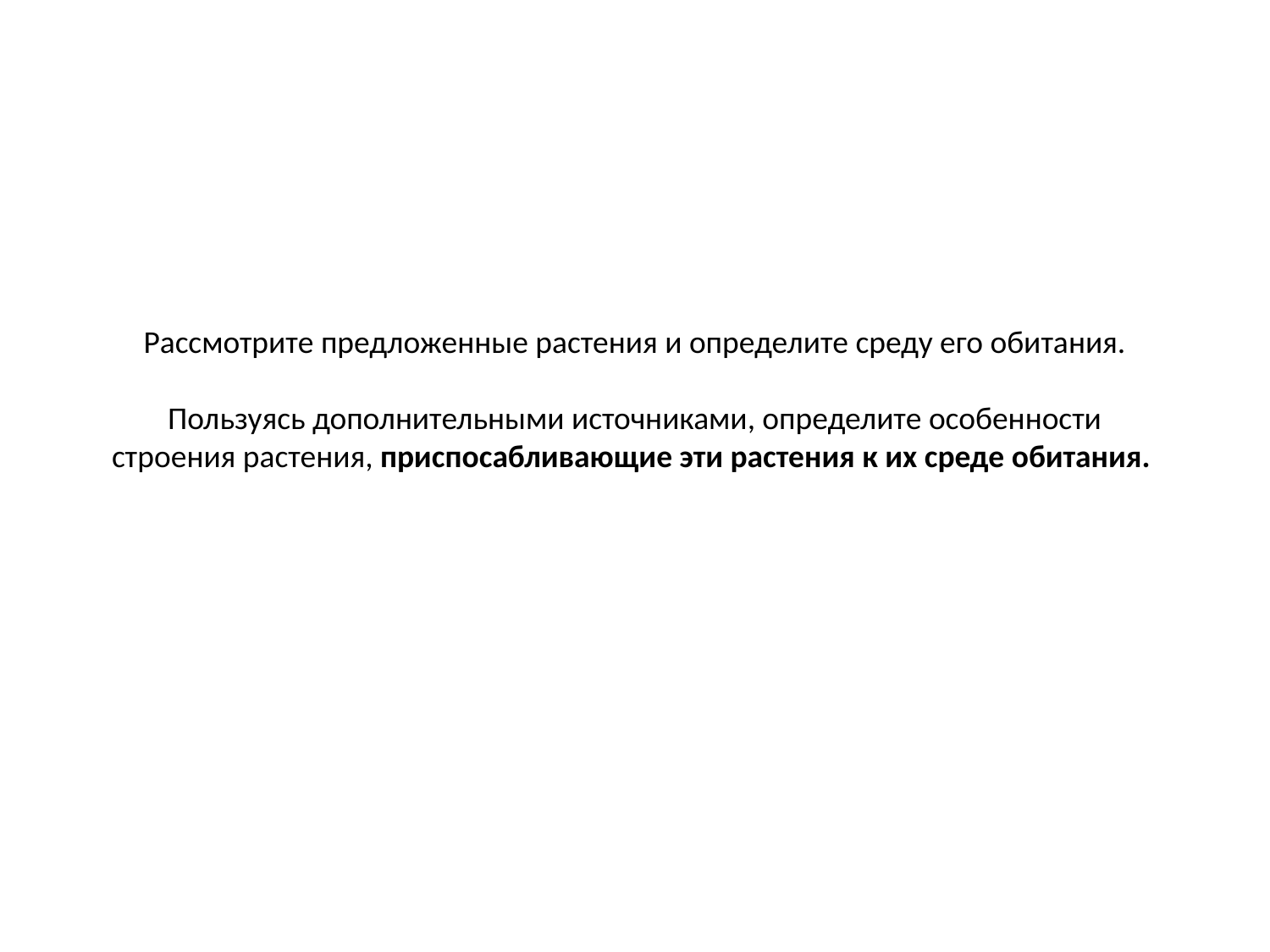

# Рассмотрите предложенные растения и определите среду его обитания. Пользуясь дополнительными источниками, определите особенности строения растения, приспосабливающие эти растения к их среде обитания.